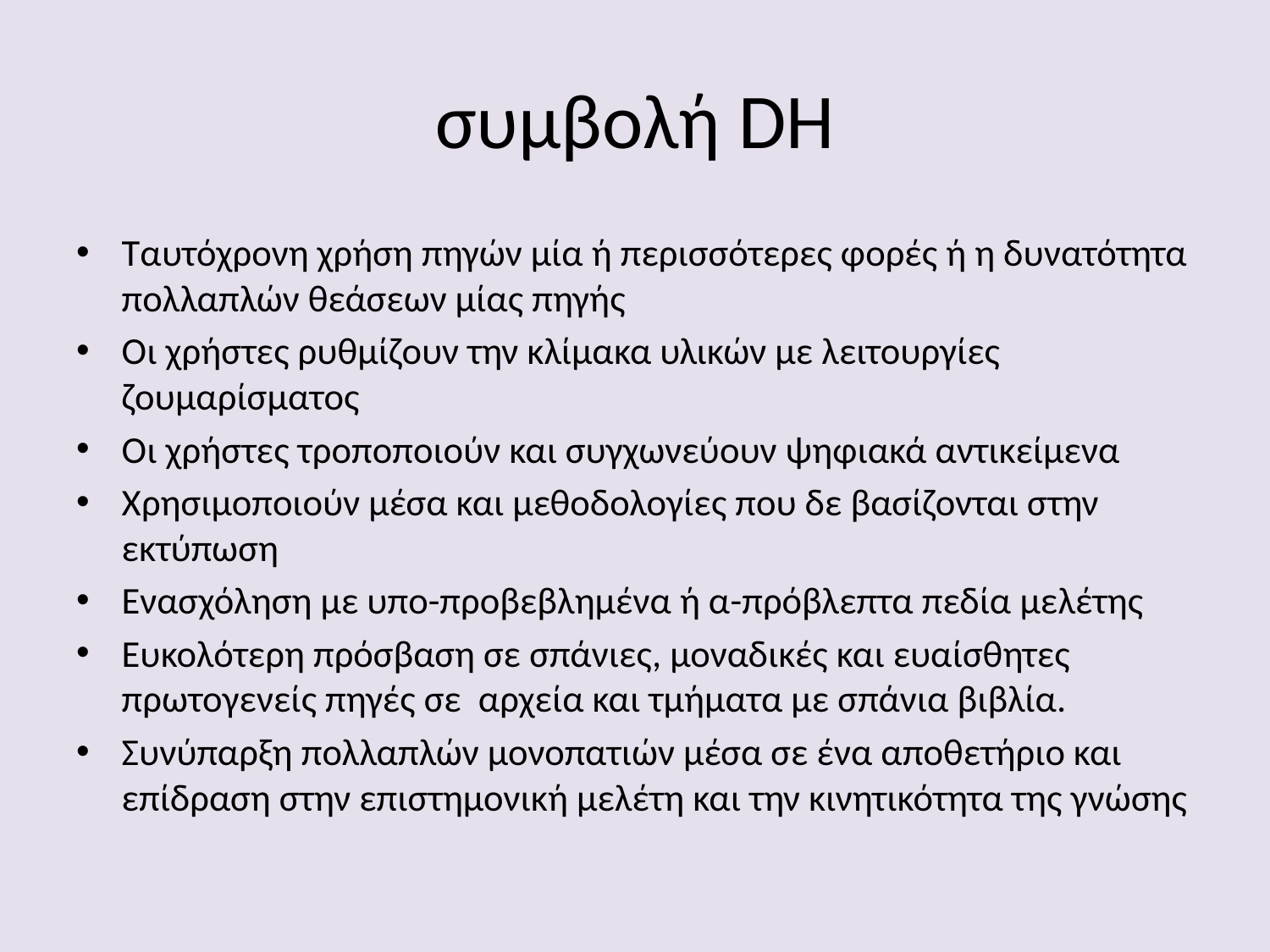

# συμβολή DH
Ταυτόχρονη χρήση πηγών μία ή περισσότερες φορές ή η δυνατότητα πολλαπλών θεάσεων μίας πηγής
Οι χρήστες ρυθμίζουν την κλίμακα υλικών με λειτουργίες ζουμαρίσματος
Οι χρήστες τροποποιούν και συγχωνεύουν ψηφιακά αντικείμενα
Χρησιμοποιούν μέσα και μεθοδολογίες που δε βασίζονται στην εκτύπωση
Ενασχόληση με υπο-προβεβλημένα ή α-πρόβλεπτα πεδία μελέτης
Ευκολότερη πρόσβαση σε σπάνιες, μοναδικές και ευαίσθητες πρωτογενείς πηγές σε  αρχεία και τμήματα με σπάνια βιβλία.
Συνύπαρξη πολλαπλών μονοπατιών μέσα σε ένα αποθετήριο και επίδραση στην επιστημονική μελέτη και την κινητικότητα της γνώσης